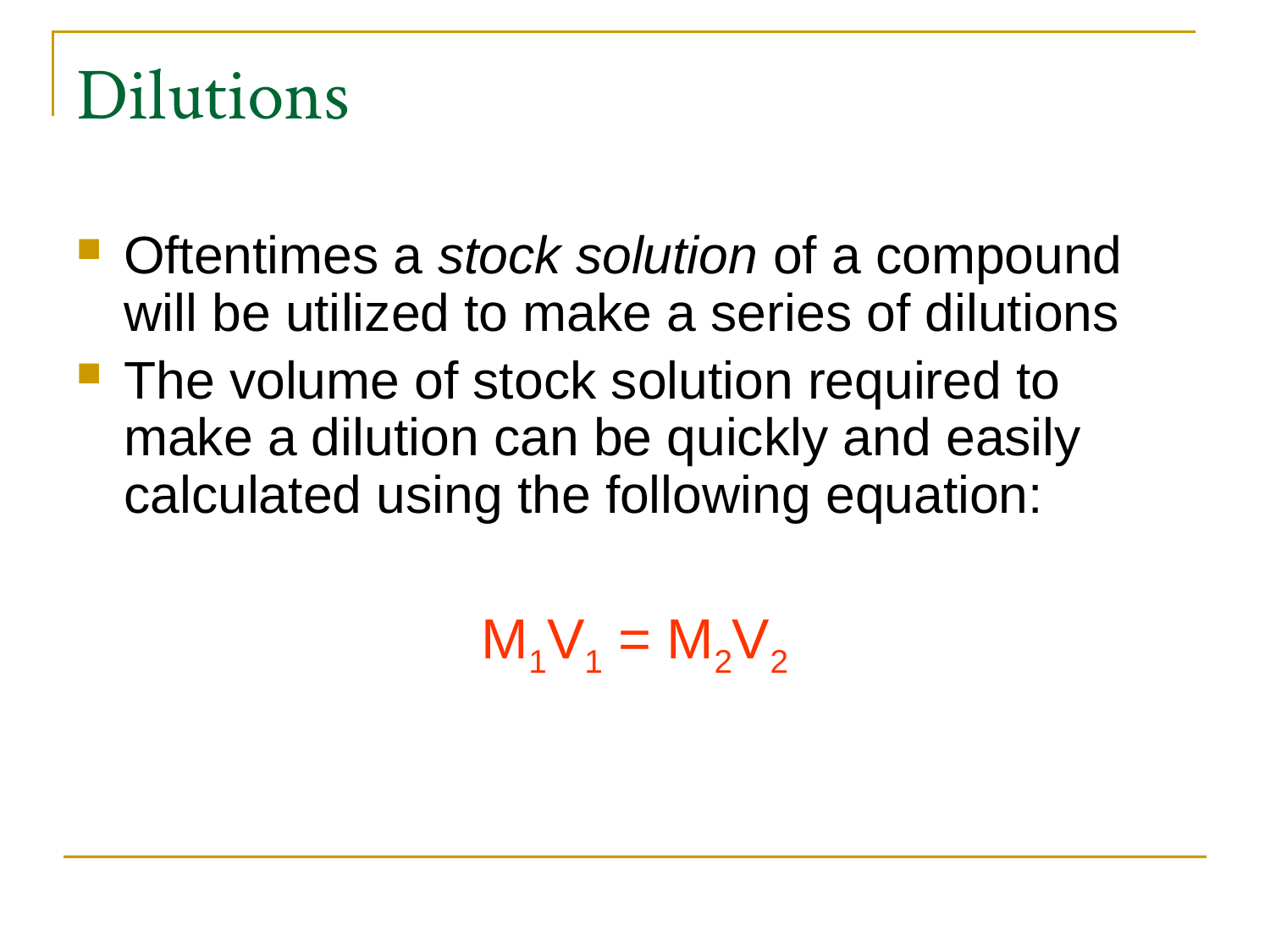

# Dilutions
Oftentimes a stock solution of a compound will be utilized to make a series of dilutions
The volume of stock solution required to make a dilution can be quickly and easily calculated using the following equation:

M1V1 = M2V2